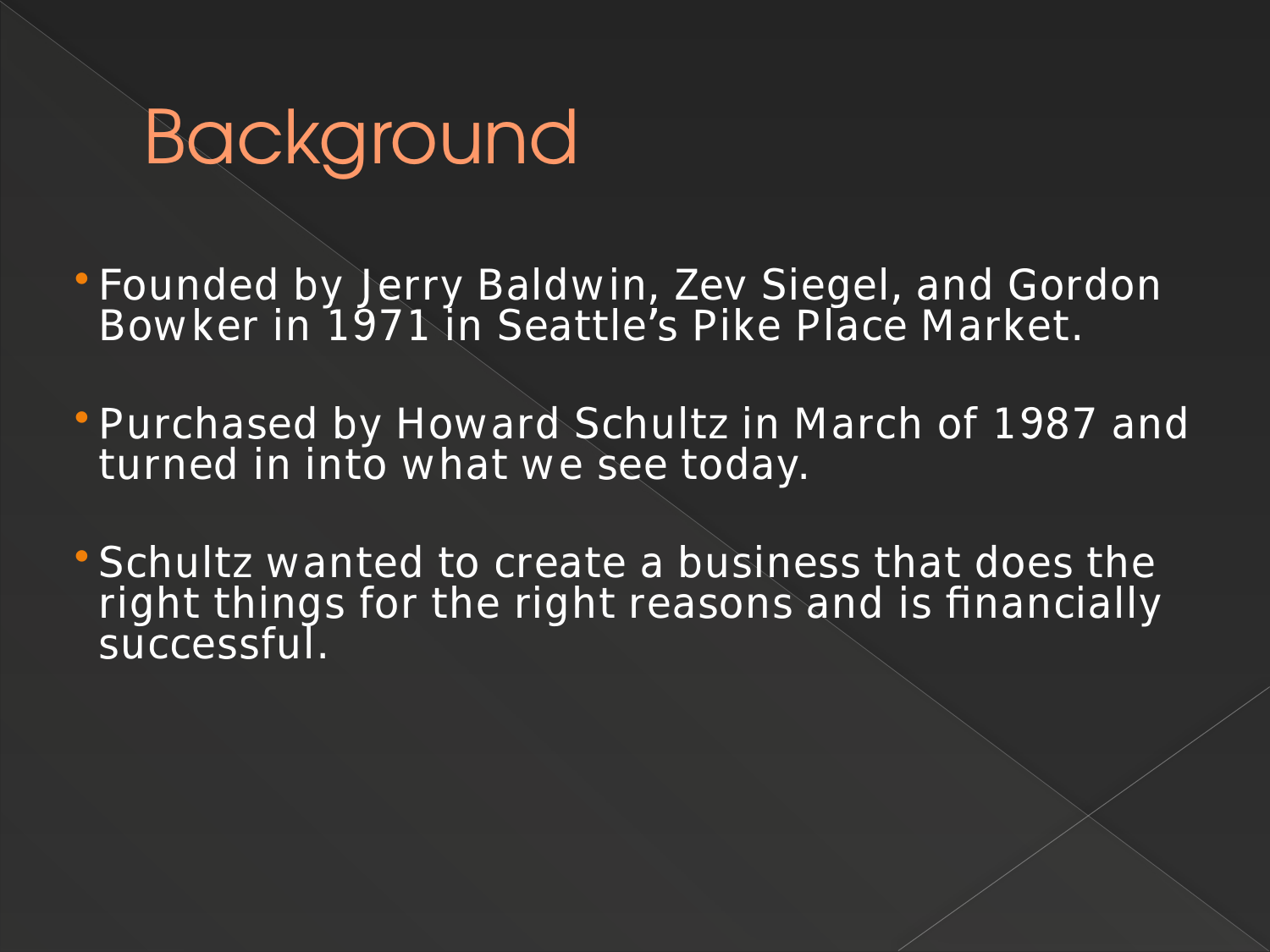

# Background
Founded by Jerry Baldwin, Zev Siegel, and Gordon Bowker in 1971 in Seattle’s Pike Place Market.

Purchased by Howard Schultz in March of 1987 and turned in into what we see today.

Schultz wanted to create a business that does the right things for the right reasons and is financially successful.